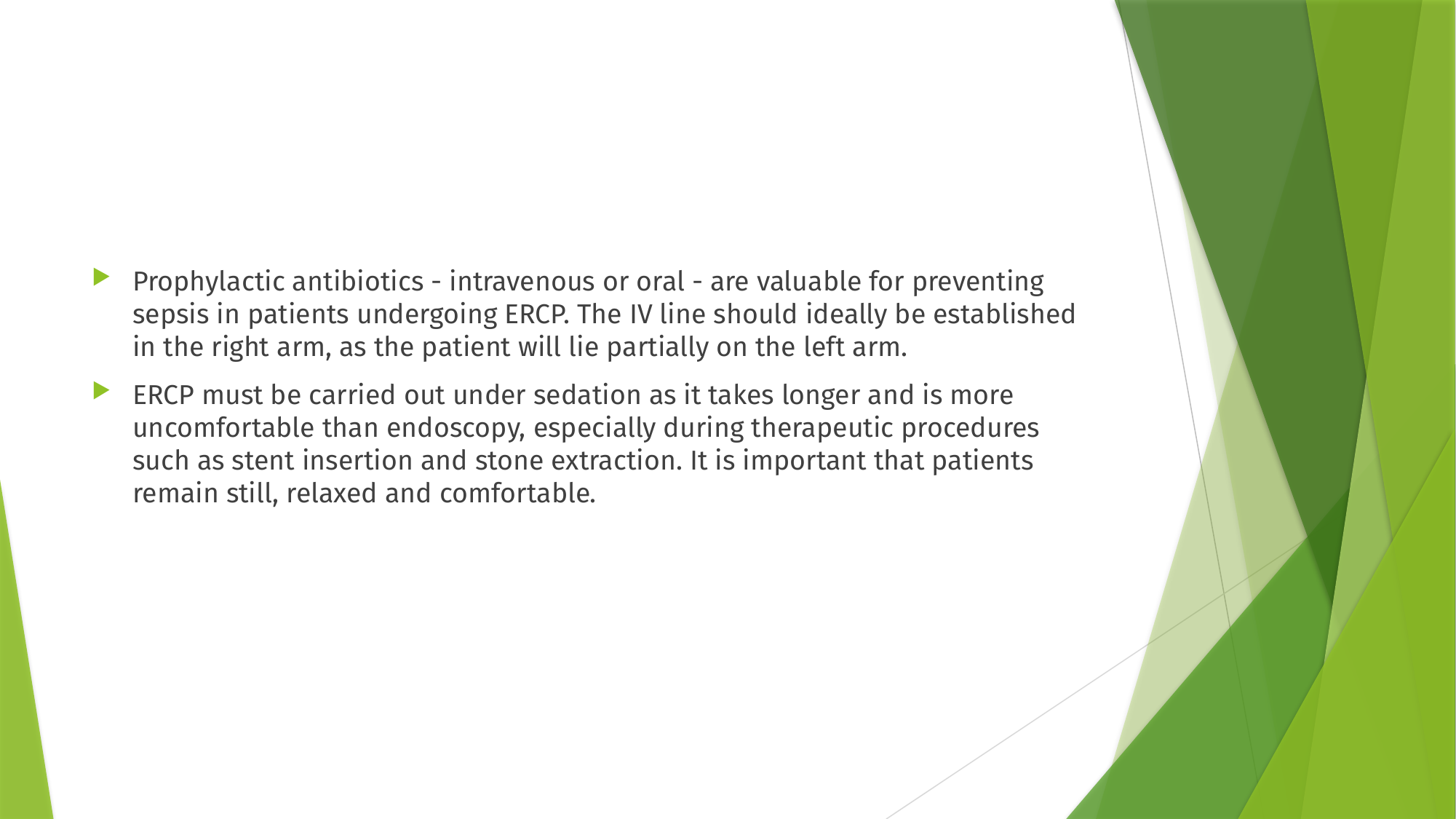

#
Prophylactic antibiotics - intravenous or oral - are valuable for preventing sepsis in patients undergoing ERCP. The IV line should ideally be established in the right arm, as the patient will lie partially on the left arm.
ERCP must be carried out under sedation as it takes longer and is more uncomfortable than endoscopy, especially during therapeutic procedures such as stent insertion and stone extraction. It is important that patients remain still, relaxed and comfortable.